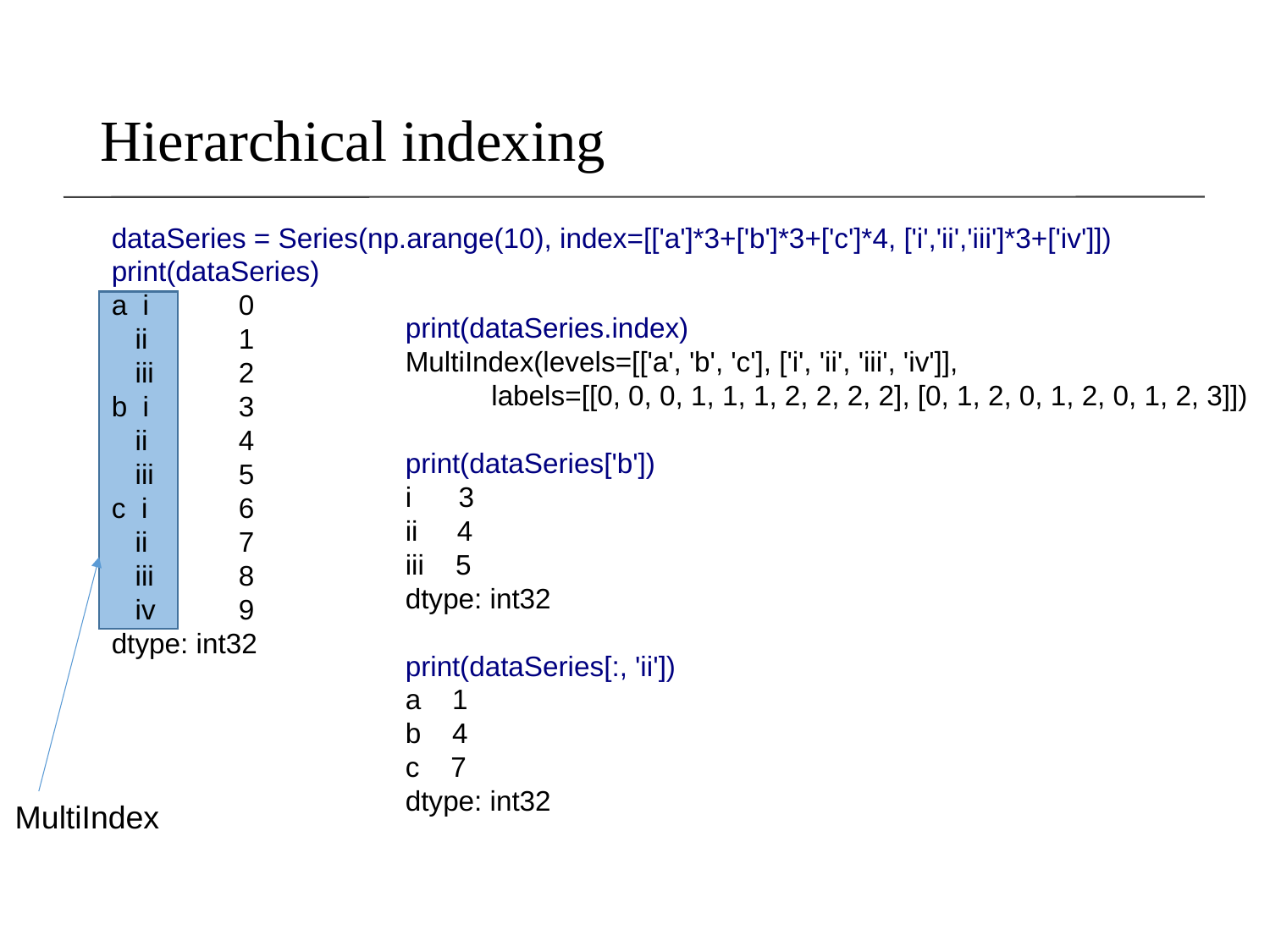

# Hierarchical indexing
dataSeries = Series(np.arange(10), index=[['a']*3+['b']*3+['c']*4, ['i','ii','iii']*3+['iv']])
print(dataSeries)
a  i      	0
   ii     	1
   iii    	2
b  i      	3
   ii     	4
   iii    	5
c  i      	6
   ii     	7
   iii    	8
   iv     	9
dtype: int32

print(dataSeries.index)
MultiIndex(levels=[['a', 'b', 'c'], ['i', 'ii', 'iii', 'iv']],
           labels=[[0, 0, 0, 1, 1, 1, 2, 2, 2, 2], [0, 1, 2, 0, 1, 2, 0, 1, 2, 3]])

print(dataSeries['b'])
i      3
ii     4
iii    5
dtype: int32

print(dataSeries[:, 'ii'])
a    1
b    4
c    7
dtype: int32
MultiIndex